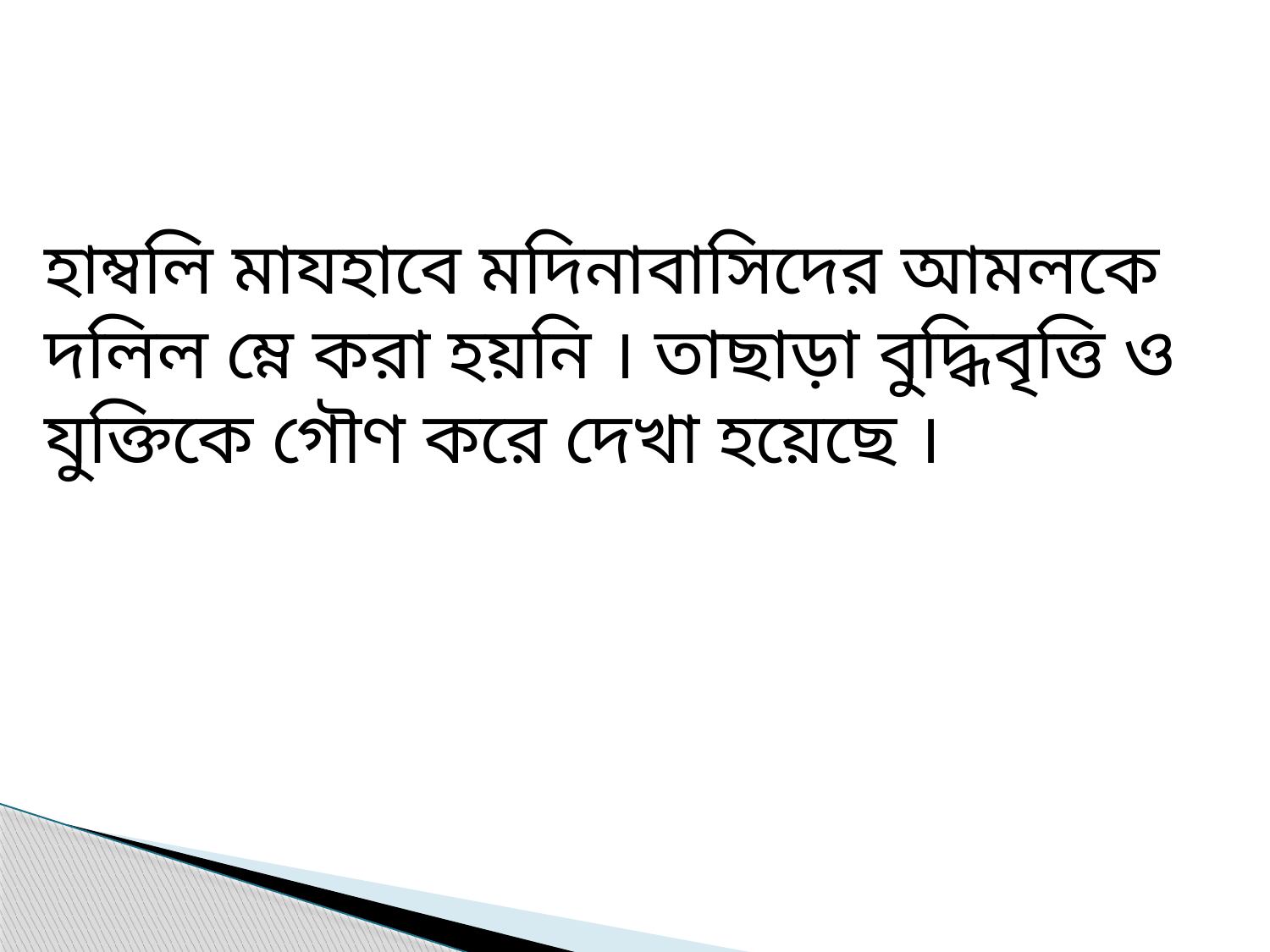

হাম্বলি মাযহাবে মদিনাবাসিদের আমলকে দলিল ম্নে করা হয়নি । তাছাড়া বুদ্ধিবৃত্তি ও যুক্তিকে গৌণ করে দেখা হয়েছে ।